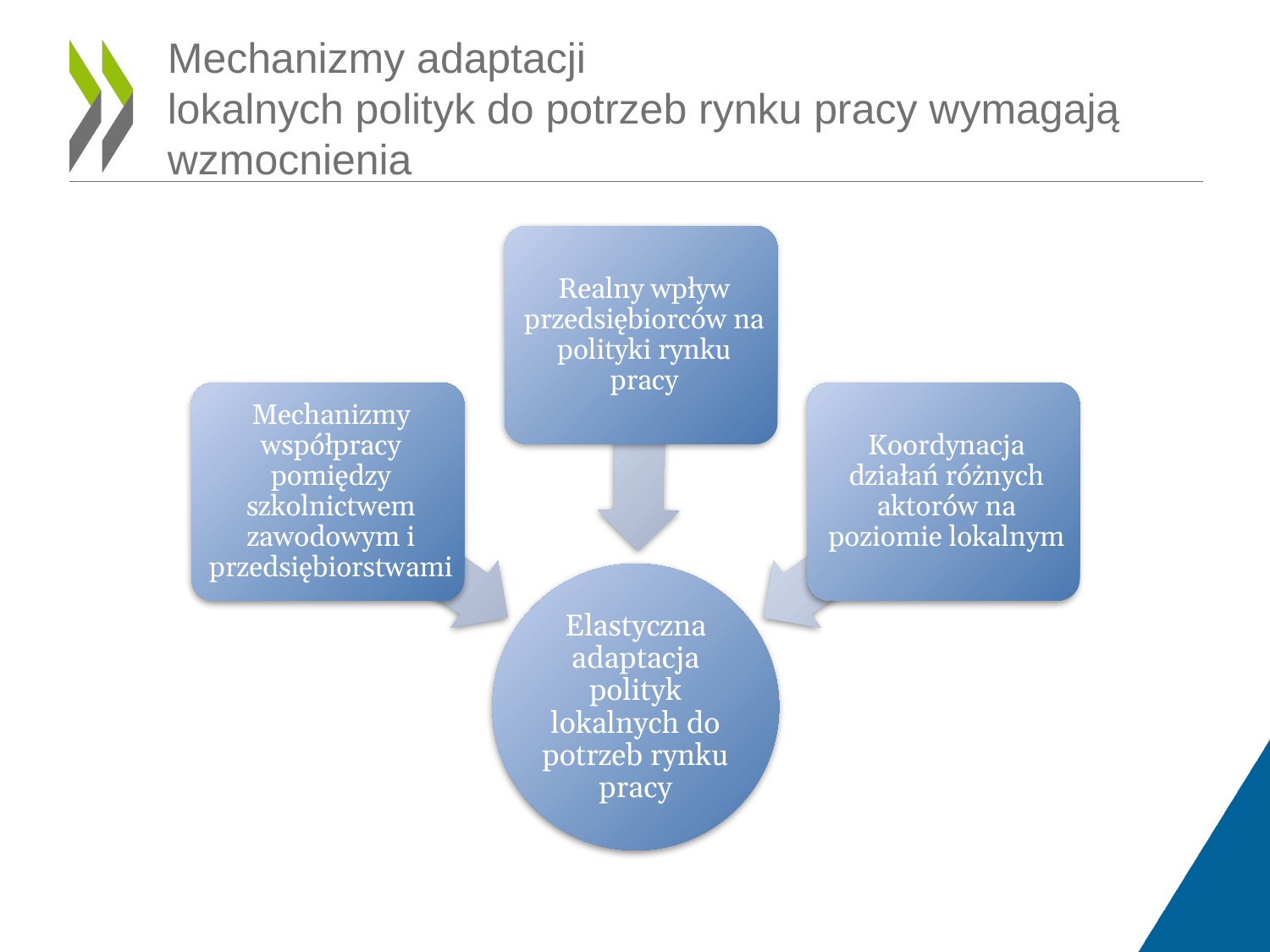

# Mechanizmy adaptacji lokalnych polityk do potrzeb rynku pracy wymagają wzmocnienia
Elastyczna adaptacja polityk lokalnych do potrzeb rynku pracy
Mechanizmy współpracy pomiędzy szkolnictwem zawodowym i przedsiębiorstwami
Realny wpływ przedsiębiorców na polityki rynku pracy
Koordynacja działań różnych aktorów na poziomie lokalnym